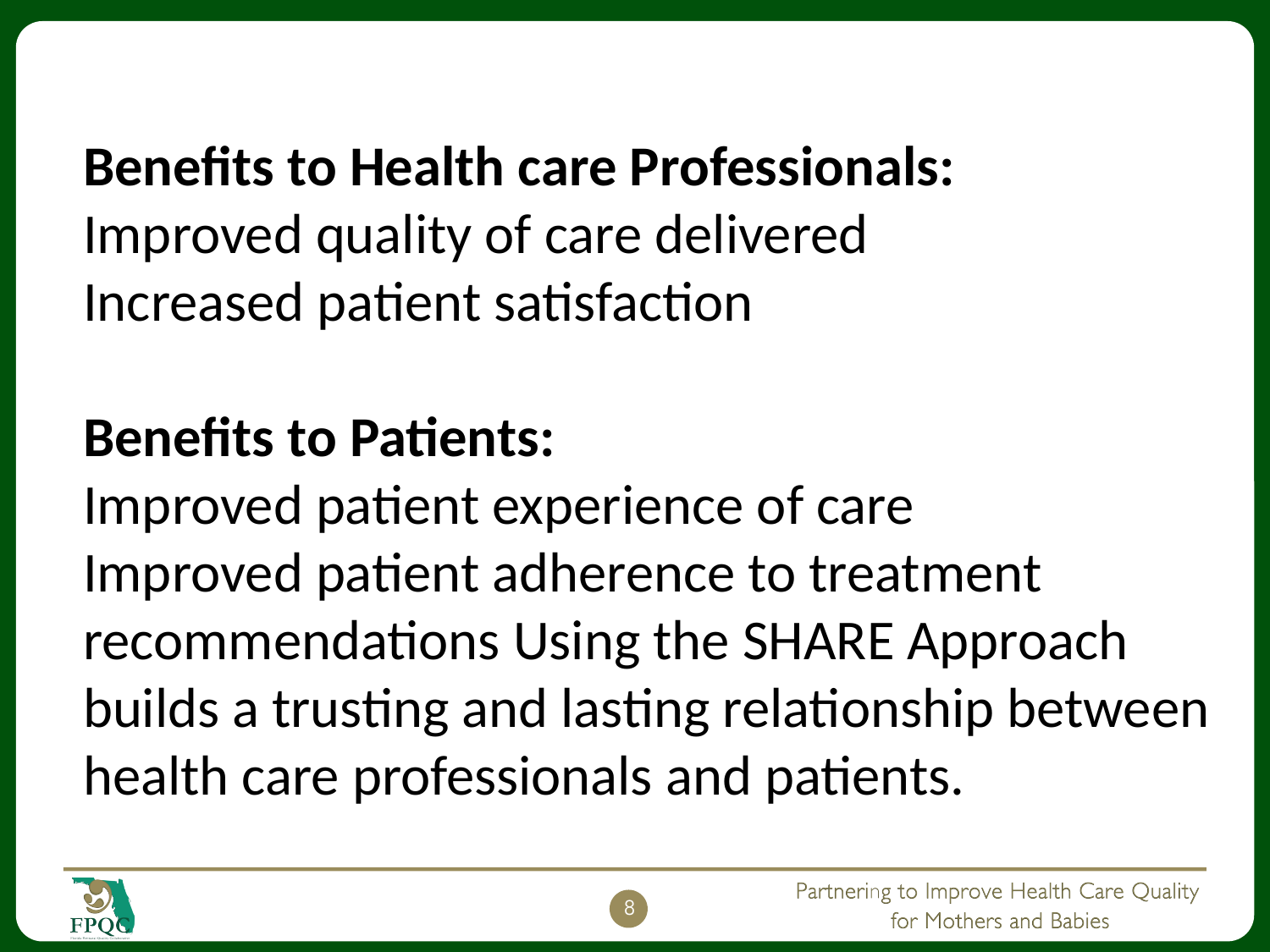

Benefits to Health care Professionals:
Improved quality of care delivered
Increased patient satisfaction

Benefits to Patients:
Improved patient experience of care
Improved patient adherence to treatment recommendations Using the SHARE Approach builds a trusting and lasting relationship between health care professionals and patients.
8